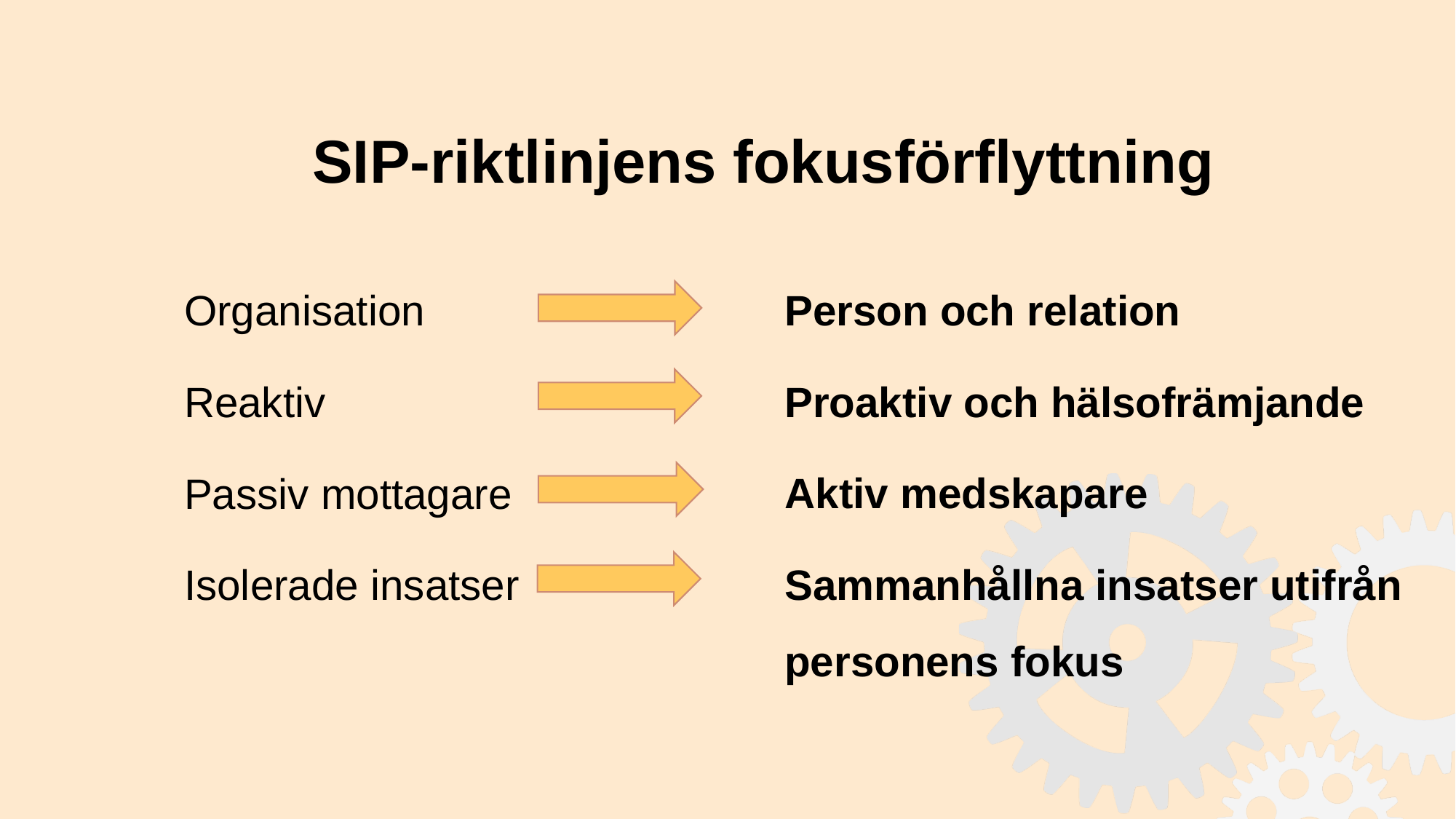

# SIP-riktlinjens fokusförflyttning
Person och relation
Proaktiv och hälsofrämjande
Aktiv medskapare
Sammanhållna insatser utifrån personens fokus

Organisation
Reaktiv
Passiv mottagare
Isolerade insatser